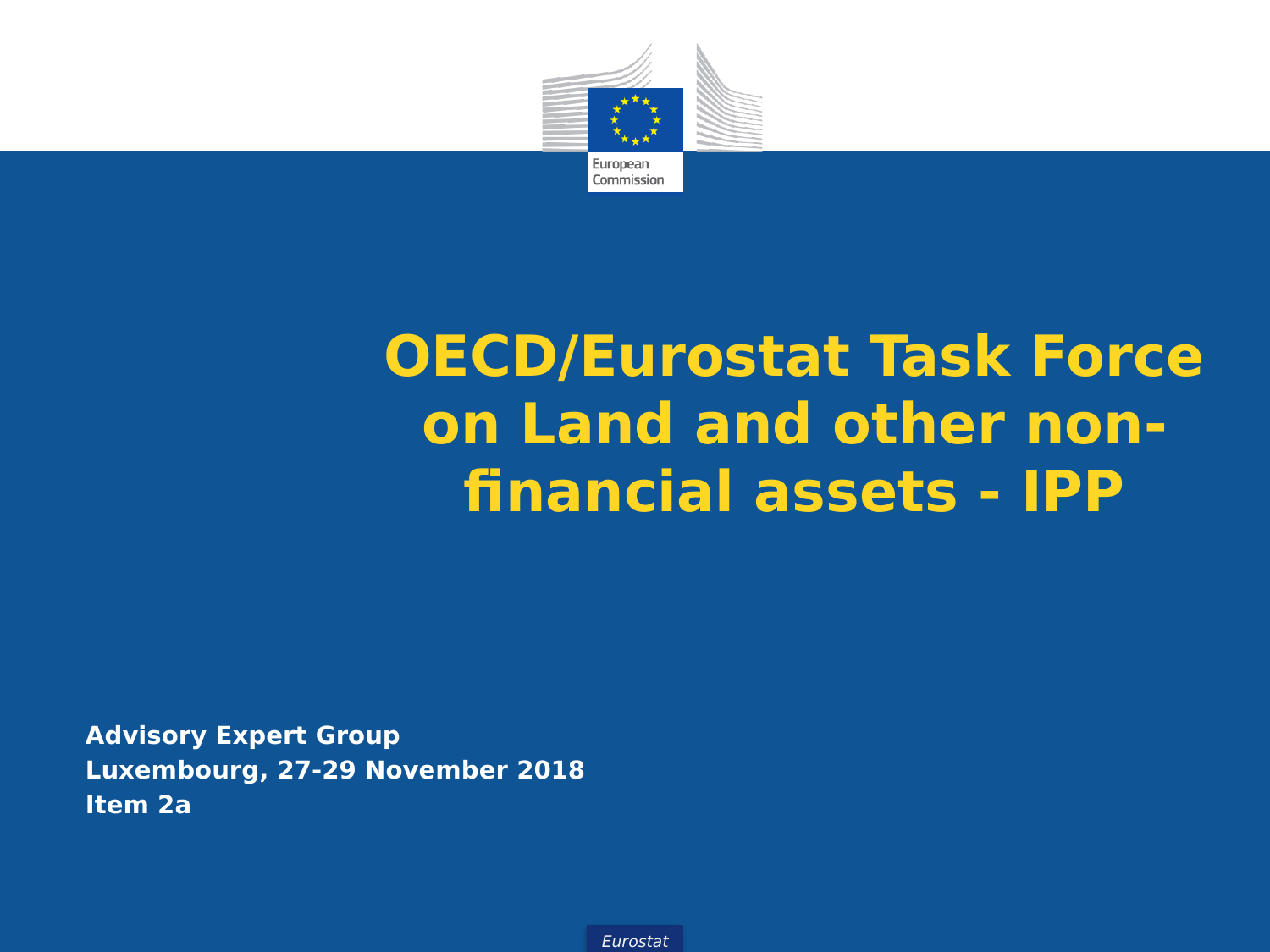

# OECD/Eurostat Task Force on Land and other non-financial assets - IPP

Advisory Expert Group
Luxembourg, 27-29 November 2018
Item 2a